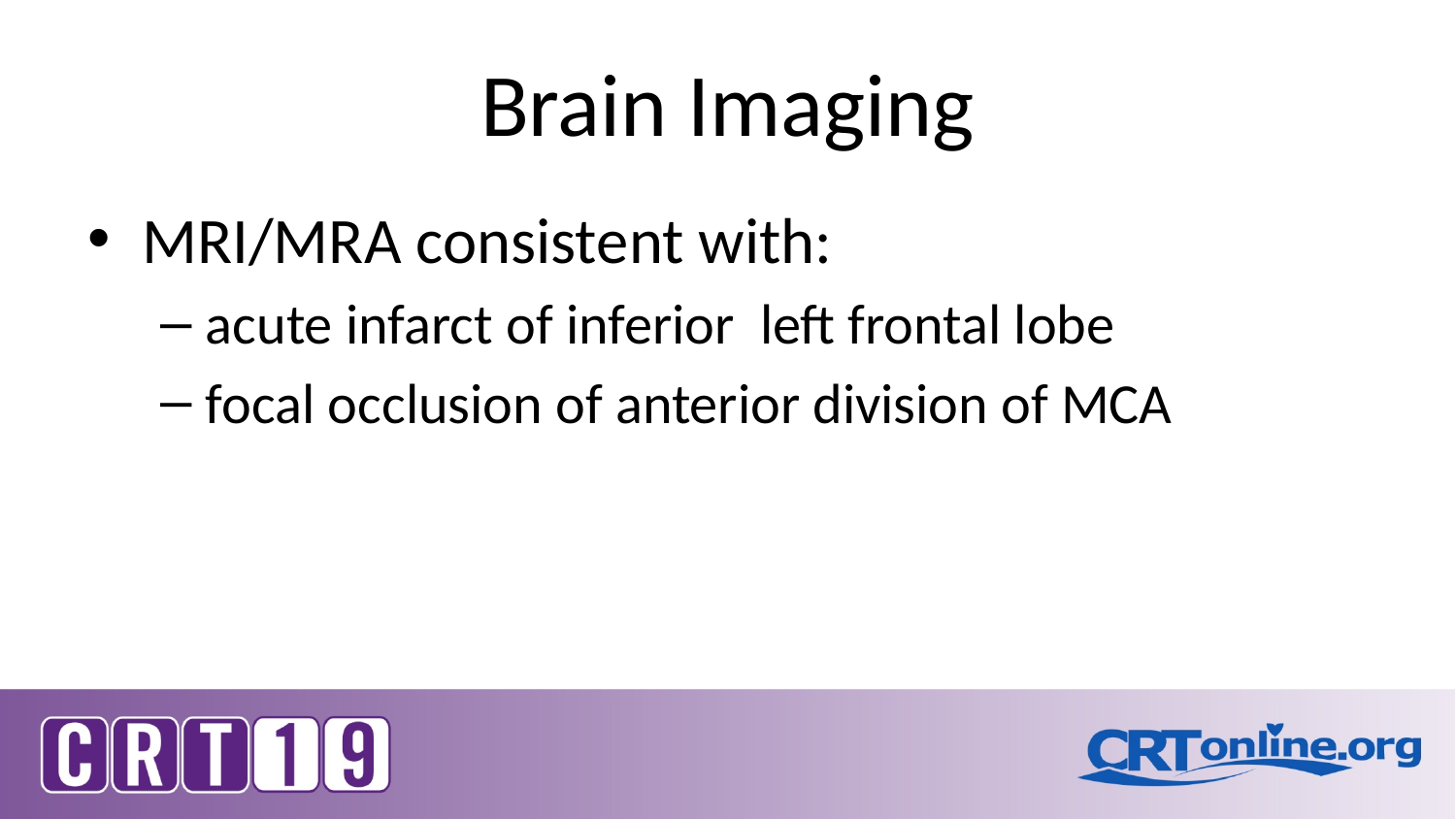

# Brain Imaging
MRI/MRA consistent with:
acute infarct of inferior  left frontal lobe
focal occlusion of anterior division of MCA